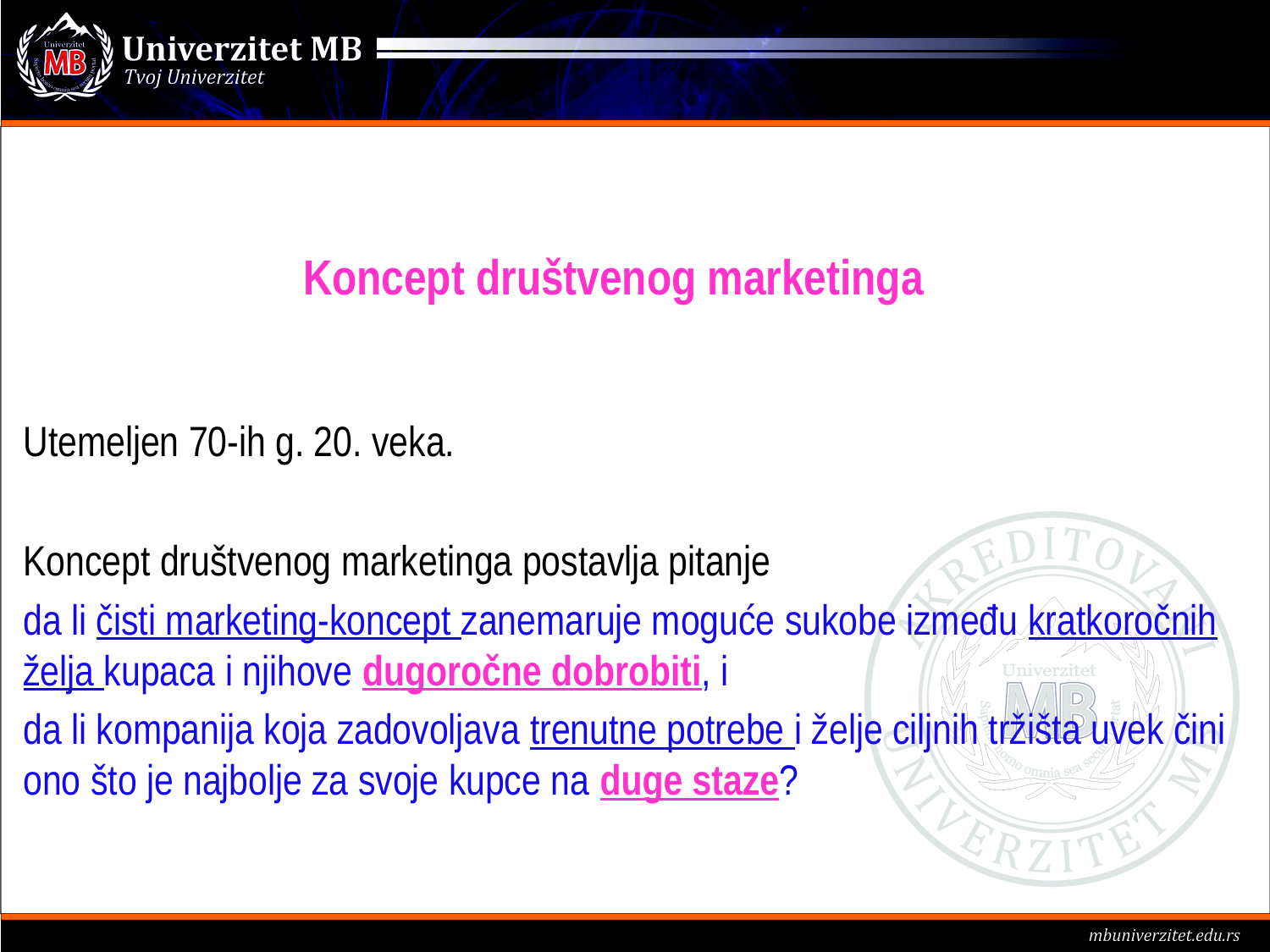

# Koncept društvenog marketinga

Utemeljen 70-ih g. 20. veka.

Koncept društvenog marketinga postavlja pitanje
da li čisti marketing-koncept zanemaruje moguće sukobe između kratkoročnih želja kupaca i njihove dugoročne dobrobiti, i
da li kompanija koja zadovoljava trenutne potrebe i želje ciljnih tržišta uvek čini ono što je najbolje za svoje kupce na duge staze?